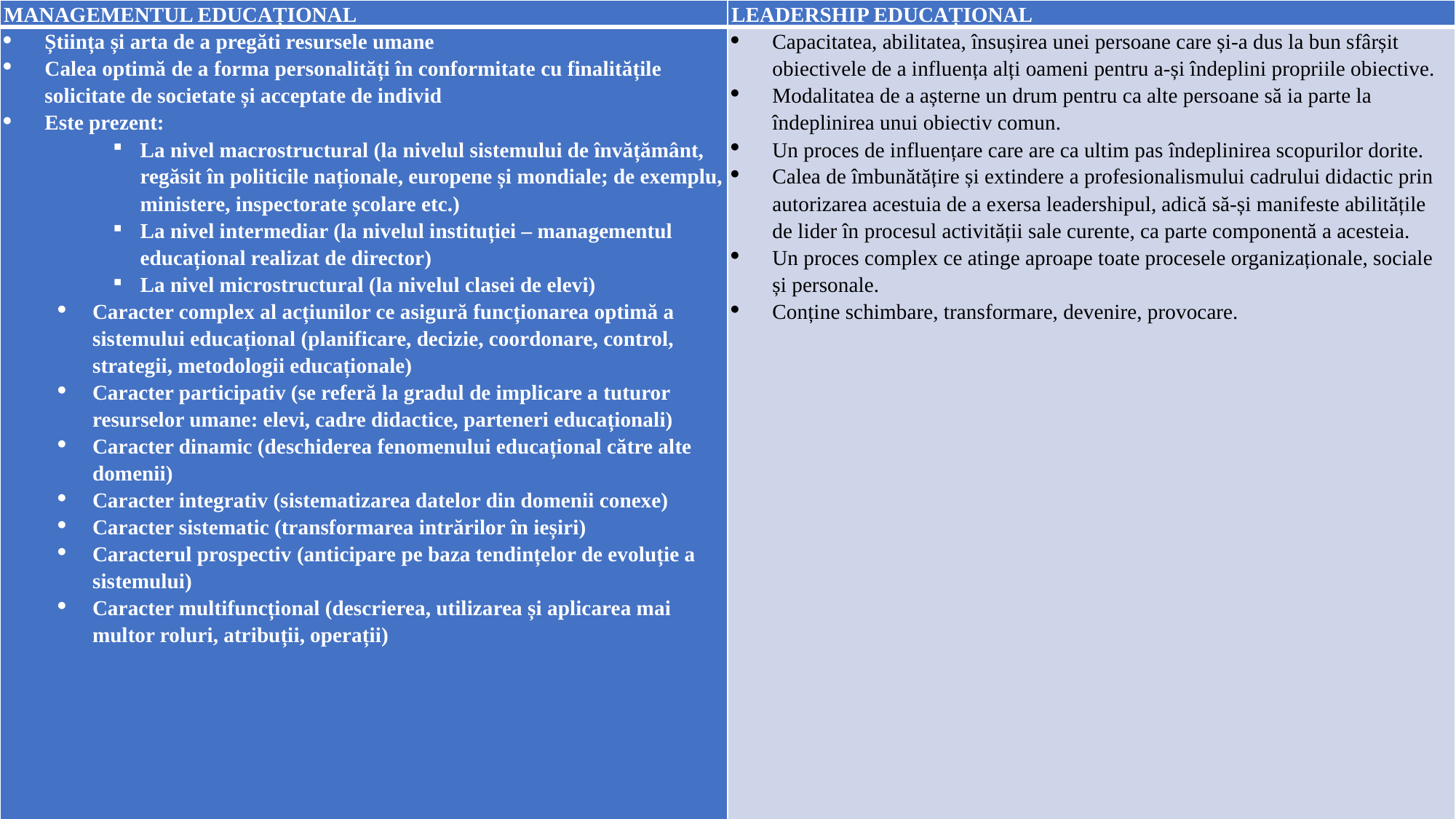

| MANAGEMENTUL EDUCAȚIONAL | LEADERSHIP EDUCAȚIONAL |
| --- | --- |
| Știința și arta de a pregăti resursele umane Calea optimă de a forma personalități în conformitate cu finalitățile solicitate de societate și acceptate de individ Este prezent: La nivel macrostructural (la nivelul sistemului de învățământ, regăsit în politicile naționale, europene și mondiale; de exemplu, ministere, inspectorate școlare etc.) La nivel intermediar (la nivelul instituției – managementul educațional realizat de director) La nivel microstructural (la nivelul clasei de elevi) Caracter complex al acțiunilor ce asigură funcționarea optimă a sistemului educațional (planificare, decizie, coordonare, control, strategii, metodologii educaționale) Caracter participativ (se referă la gradul de implicare a tuturor resurselor umane: elevi, cadre didactice, parteneri educaționali) Caracter dinamic (deschiderea fenomenului educațional către alte domenii) Caracter integrativ (sistematizarea datelor din domenii conexe) Caracter sistematic (transformarea intrărilor în ieșiri) Caracterul prospectiv (anticipare pe baza tendințelor de evoluție a sistemului) Caracter multifuncțional (descrierea, utilizarea și aplicarea mai multor roluri, atribuții, operații) | Capacitatea, abilitatea, însușirea unei persoane care și-a dus la bun sfârșit obiectivele de a influența alți oameni pentru a-și îndeplini propriile obiective. Modalitatea de a așterne un drum pentru ca alte persoane să ia parte la îndeplinirea unui obiectiv comun. Un proces de influențare care are ca ultim pas îndeplinirea scopurilor dorite. Calea de îmbunătățire și extindere a profesionalismului cadrului didactic prin autorizarea acestuia de a exersa leadershipul, adică să-și manifeste abilitățile de lider în procesul activității sale curente, ca parte componentă a acesteia. Un proces complex ce atinge aproape toate procesele organizaționale, sociale și personale. Conține schimbare, transformare, devenire, provocare. |
#